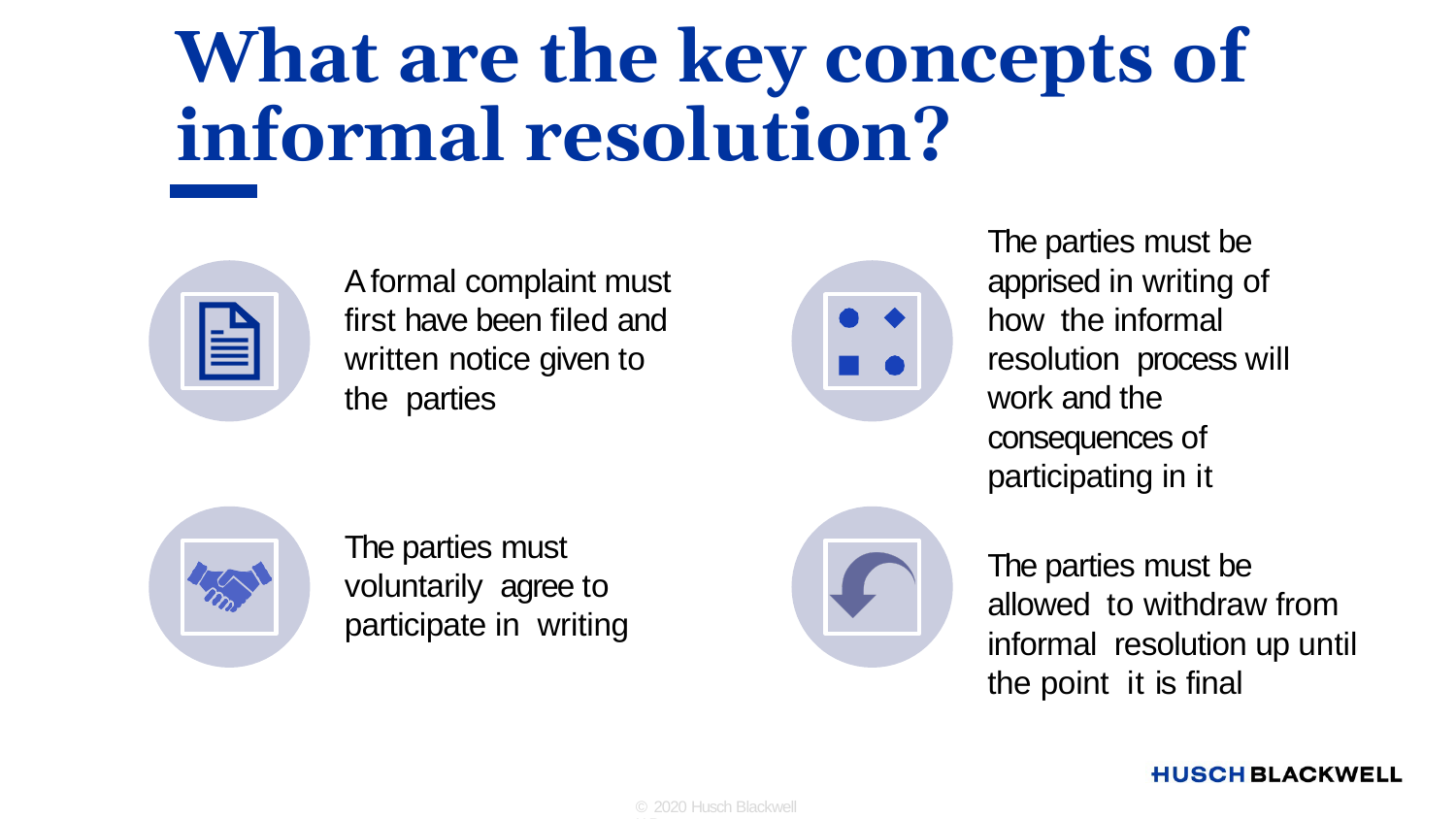

# What are the key concepts of  informal resolution?

The parties must be  apprised in writing of how  the informal resolution  process will work and the  consequences of  participating in it

The parties must be allowed  to withdraw from informal  resolution up until the point  it is final
A formal complaint must  first have been filed and  written notice given to the  parties

The parties must voluntarily  agree to participate in  writing

© 2020 Husch Blackwell LLP